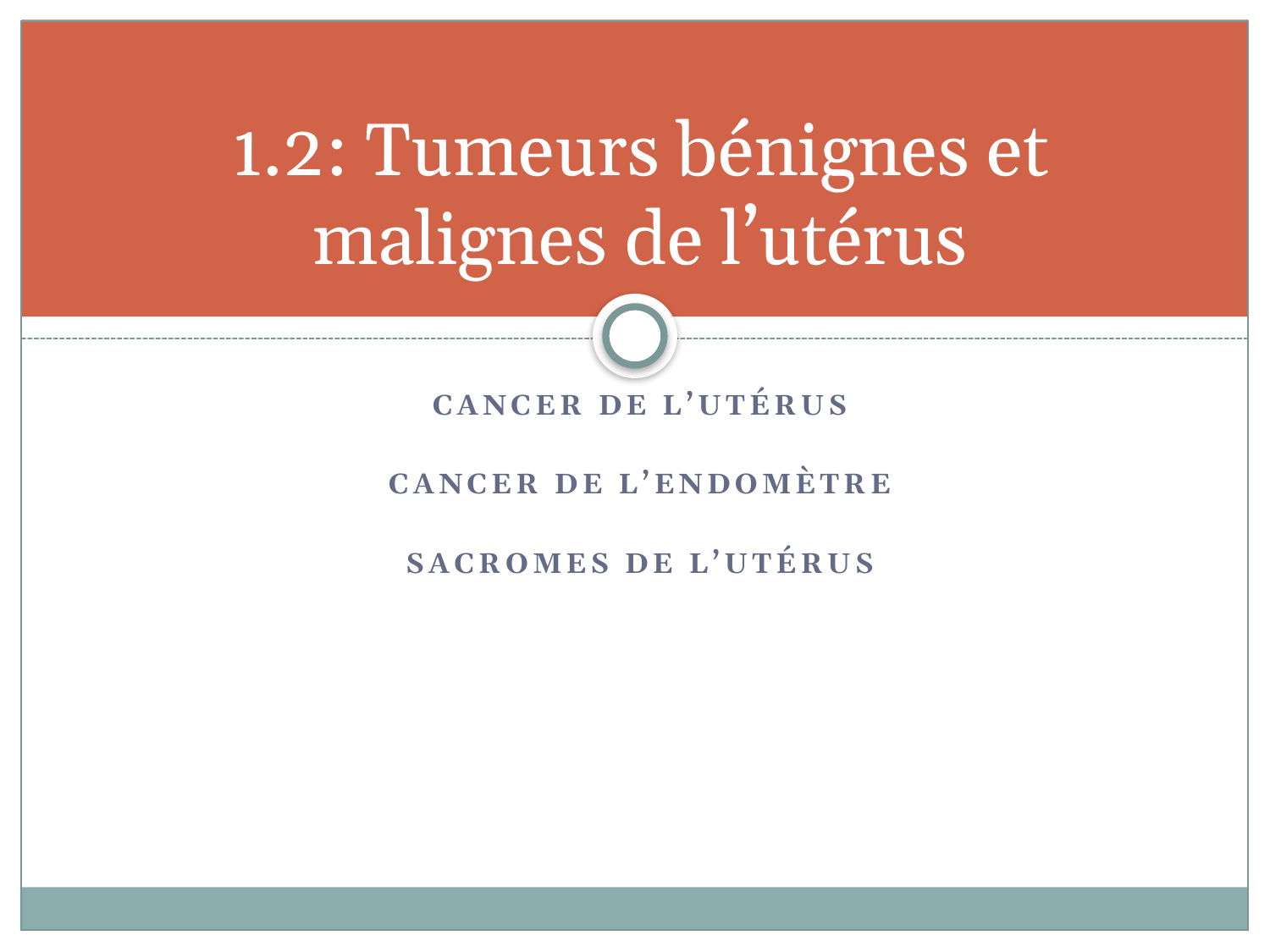

# 1.2: Tumeurs bénignes et malignes de l’utérus
Cancer de l’utérus

Cancer de l’endomètre

Sacromes de l’utérus